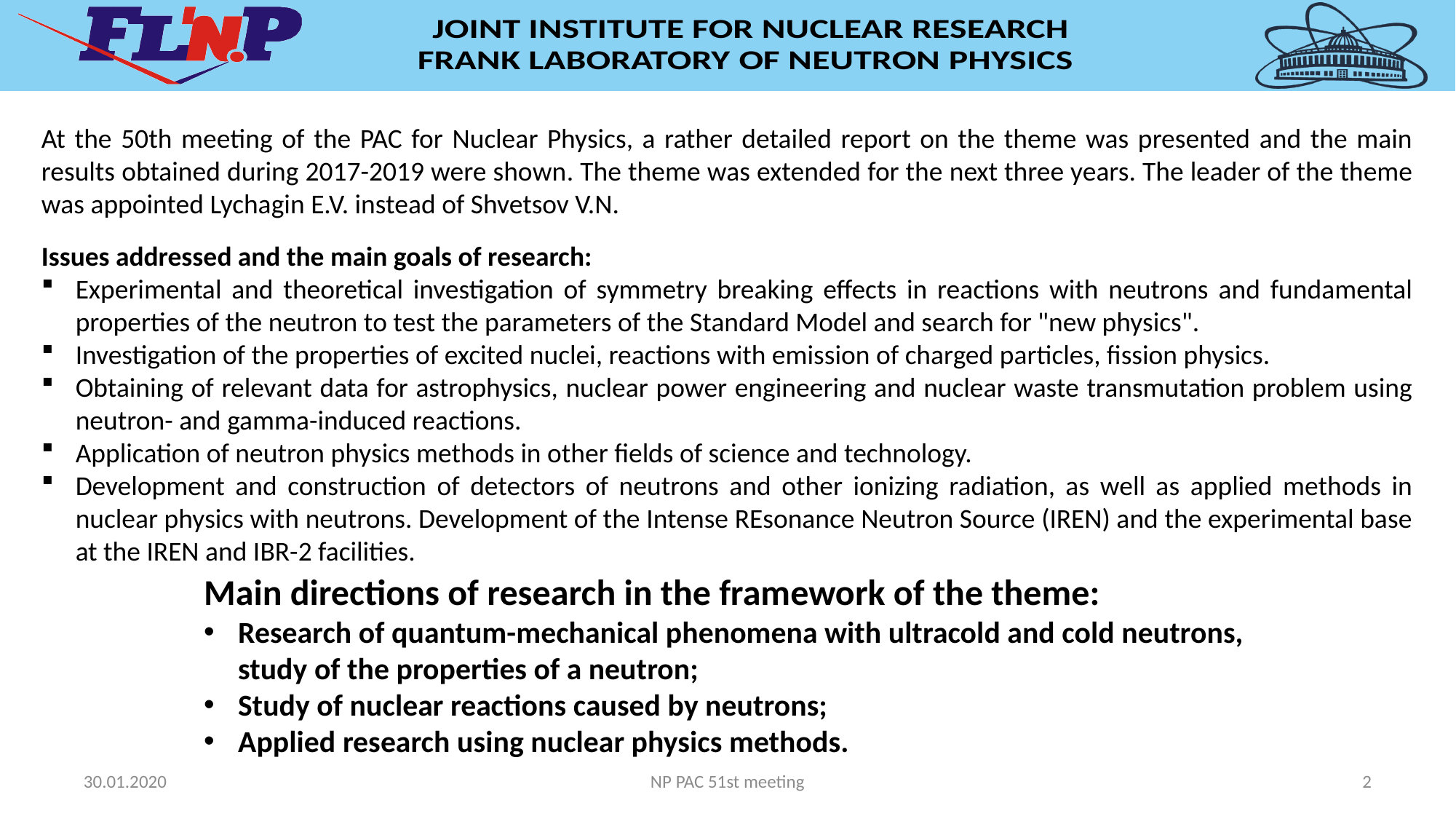

At the 50th meeting of the PAC for Nuclear Physics, a rather detailed report on the theme was presented and the main results obtained during 2017-2019 were shown. The theme was extended for the next three years. The leader of the theme was appointed Lychagin E.V. instead of Shvetsov V.N.
Issues addressed and the main goals of research:
Experimental and theoretical investigation of symmetry breaking effects in reactions with neutrons and fundamental properties of the neutron to test the parameters of the Standard Model and search for "new physics".
Investigation of the properties of excited nuclei, reactions with emission of charged particles, fission physics.
Obtaining of relevant data for astrophysics, nuclear power engineering and nuclear waste transmutation problem using neutron- and gamma-induced reactions.
Application of neutron physics methods in other fields of science and technology.
Development and construction of detectors of neutrons and other ionizing radiation, as well as applied methods in nuclear physics with neutrons. Development of the Intense REsonance Neutron Source (IREN) and the experimental base at the IREN and IBR-2 facilities.
Main directions of research in the framework of the theme:
Research of quantum-mechanical phenomena with ultracold and cold neutrons, study of the properties of a neutron;
Study of nuclear reactions caused by neutrons;
Applied research using nuclear physics methods.

30.01.2020
NP PAC 51st meeting
2